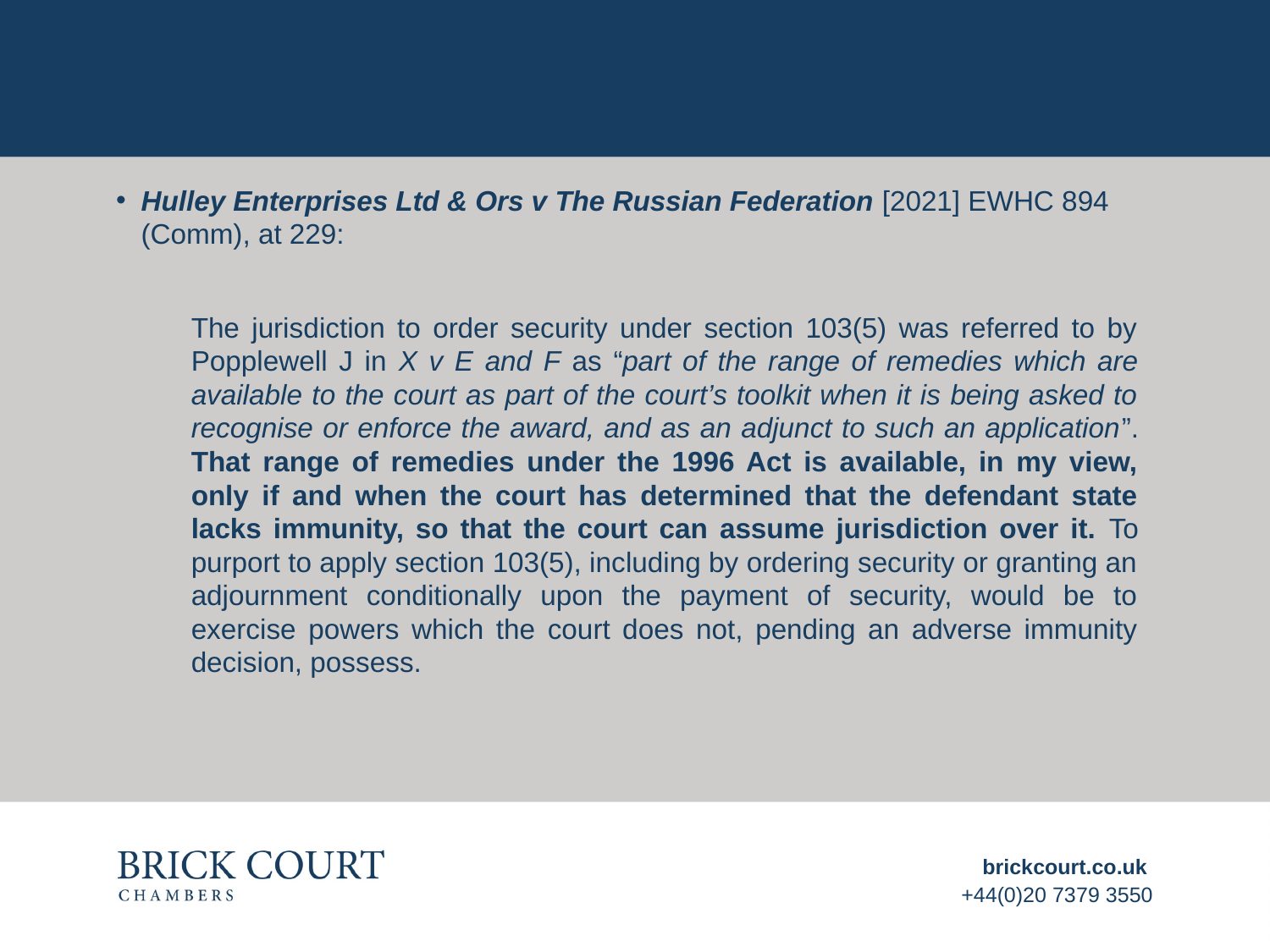

Hulley Enterprises Ltd & Ors v The Russian Federation [2021] EWHC 894 (Comm), at 229:

The jurisdiction to order security under section 103(5) was referred to by Popplewell J in X v E and F as “part of the range of remedies which are available to the court as part of the court’s toolkit when it is being asked to recognise or enforce the award, and as an adjunct to such an application”. That range of remedies under the 1996 Act is available, in my view, only if and when the court has determined that the defendant state lacks immunity, so that the court can assume jurisdiction over it. To purport to apply section 103(5), including by ordering security or granting an adjournment conditionally upon the payment of security, would be to exercise powers which the court does not, pending an adverse immunity decision, possess.
brickcourt.co.uk
+44(0)20 7379 3550